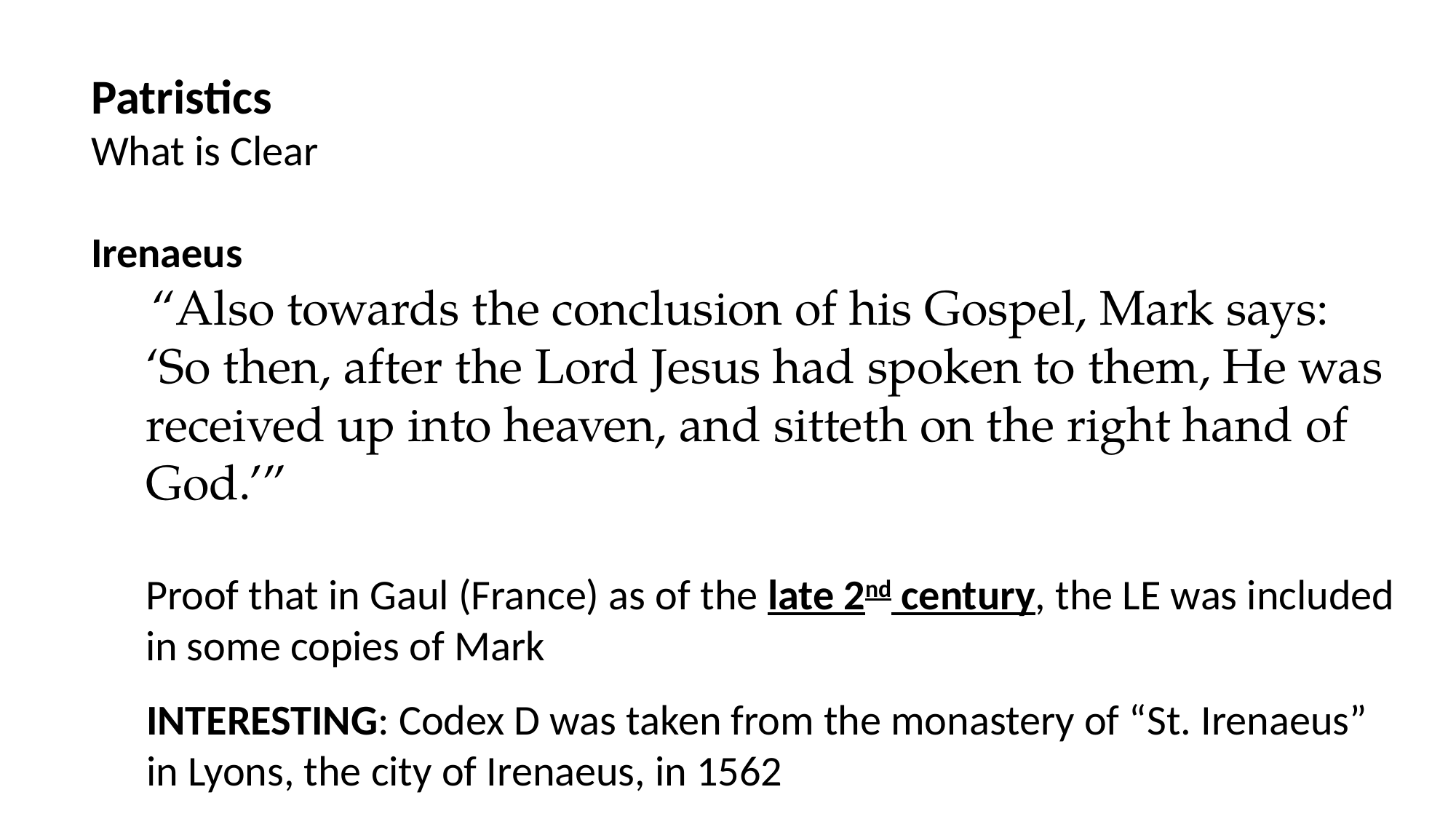

Patristics
What is Clear

Irenaeus
 “Also towards the conclusion of his Gospel, Mark says: ‘So then, after the Lord Jesus had spoken to them, He was received up into heaven, and sitteth on the right hand of God.’”

Proof that in Gaul (France) as of the late 2nd century, the LE was included in some copies of Mark
INTERESTING: Codex D was taken from the monastery of “St. Irenaeus” in Lyons, the city of Irenaeus, in 1562